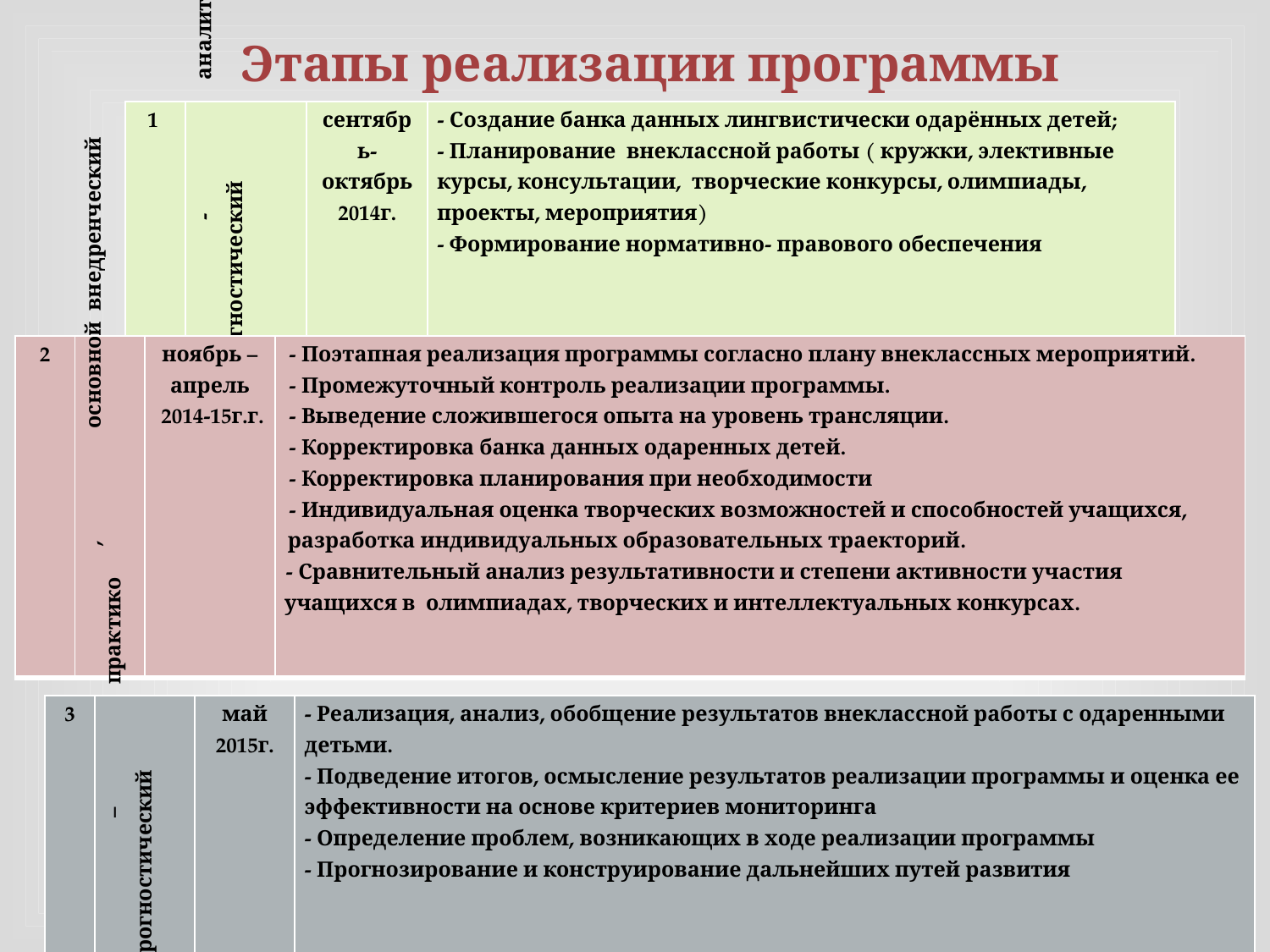

Этапы реализации программы
| 1 | аналитико - диагностический | сентябрь-октябрь 2014г. | - Создание банка данных лингвистически одарённых детей; - Планирование внеклассной работы ( кружки, элективные курсы, консультации, творческие конкурсы, олимпиады, проекты, мероприятия) - Формирование нормативно- правового обеспечения |
| --- | --- | --- | --- |
| 2 | основной, внедренческий | ноябрь – апрель 2014-15г.г. | - Поэтапная реализация программы согласно плану внеклассных мероприятий. - Промежуточный контроль реализации программы. - Выведение сложившегося опыта на уровень трансляции. - Корректировка банка данных одаренных детей. - Корректировка планирования при необходимости - Индивидуальная оценка творческих возможностей и способностей учащихся, разработка индивидуальных образовательных траекторий. - Сравнительный анализ результативности и степени активности участия учащихся в олимпиадах, творческих и интеллектуальных конкурсах. |
| --- | --- | --- | --- |
| 3 | практико – прогностический | май 2015г. | - Реализация, анализ, обобщение результатов внеклассной работы с одаренными детьми. - Подведение итогов, осмысление результатов реализации программы и оценка ее эффективности на основе критериев мониторинга - Определение проблем, возникающих в ходе реализации программы - Прогнозирование и конструирование дальнейших путей развития |
| --- | --- | --- | --- |